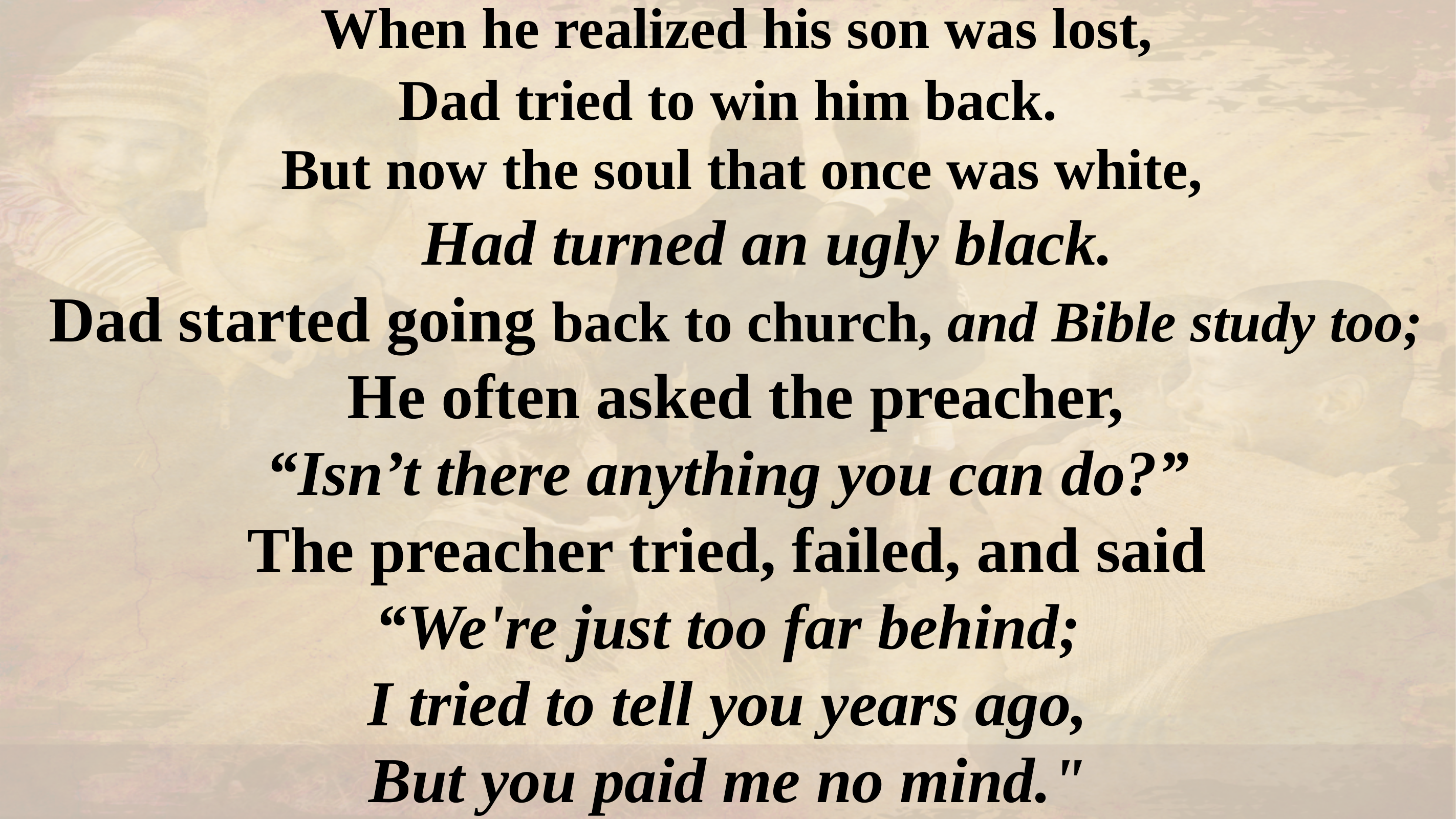

When he realized his son was lost,
Dad tried to win him back.
  But now the soul that once was white,
     Had turned an ugly black.
 Dad started going back to church, and Bible study too;
  He often asked the preacher,
“Isn’t there anything you can do?”
 The preacher tried, failed, and said
“We're just too far behind;
  I tried to tell you years ago,
But you paid me no mind."